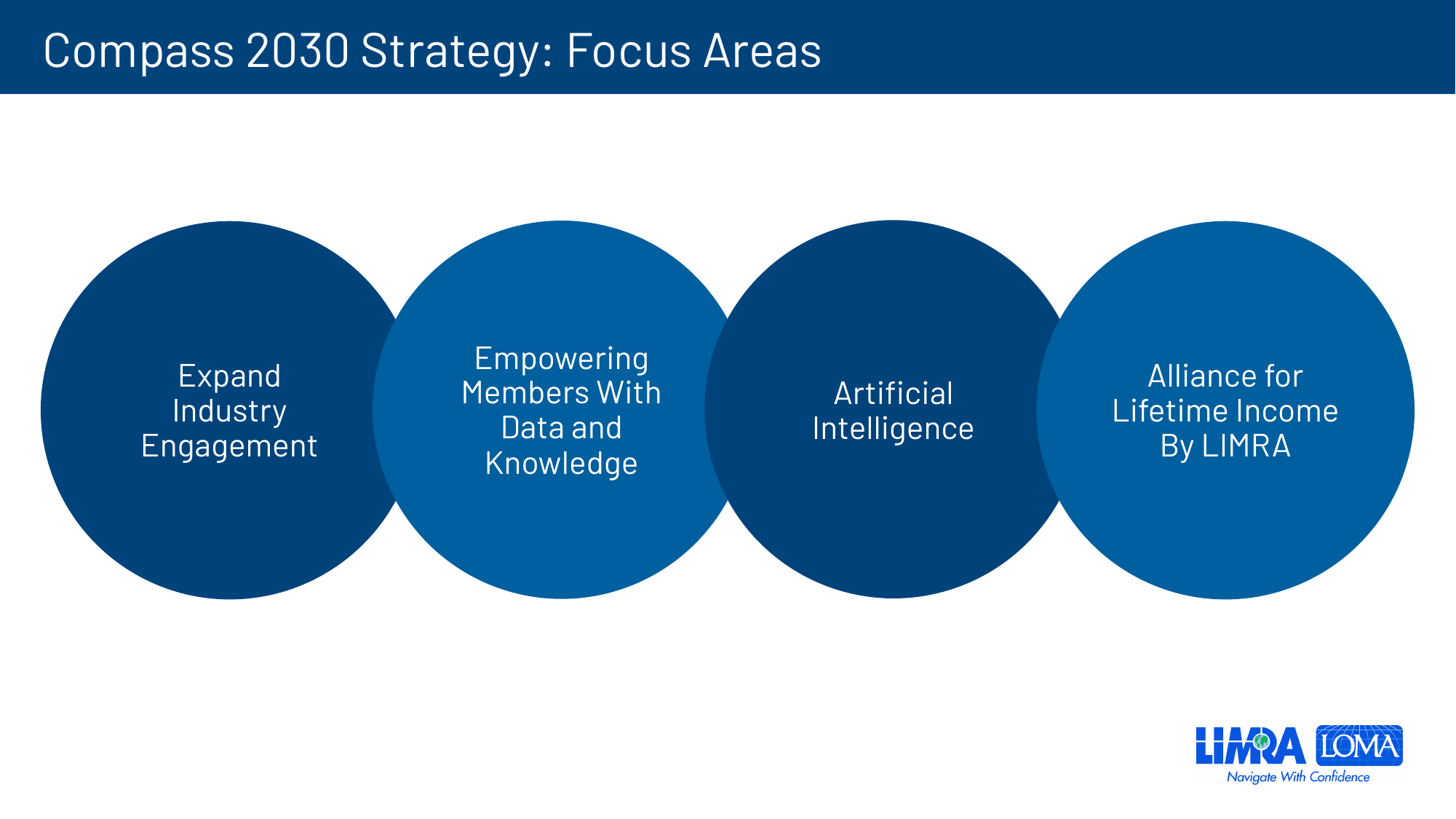

# Compass 2030 Strategy: Focus Areas

Artificial Intelligence

Empowering Members With Data and Knowledge

Expand Industry Engagement

Alliance for Lifetime Income
By LIMRA